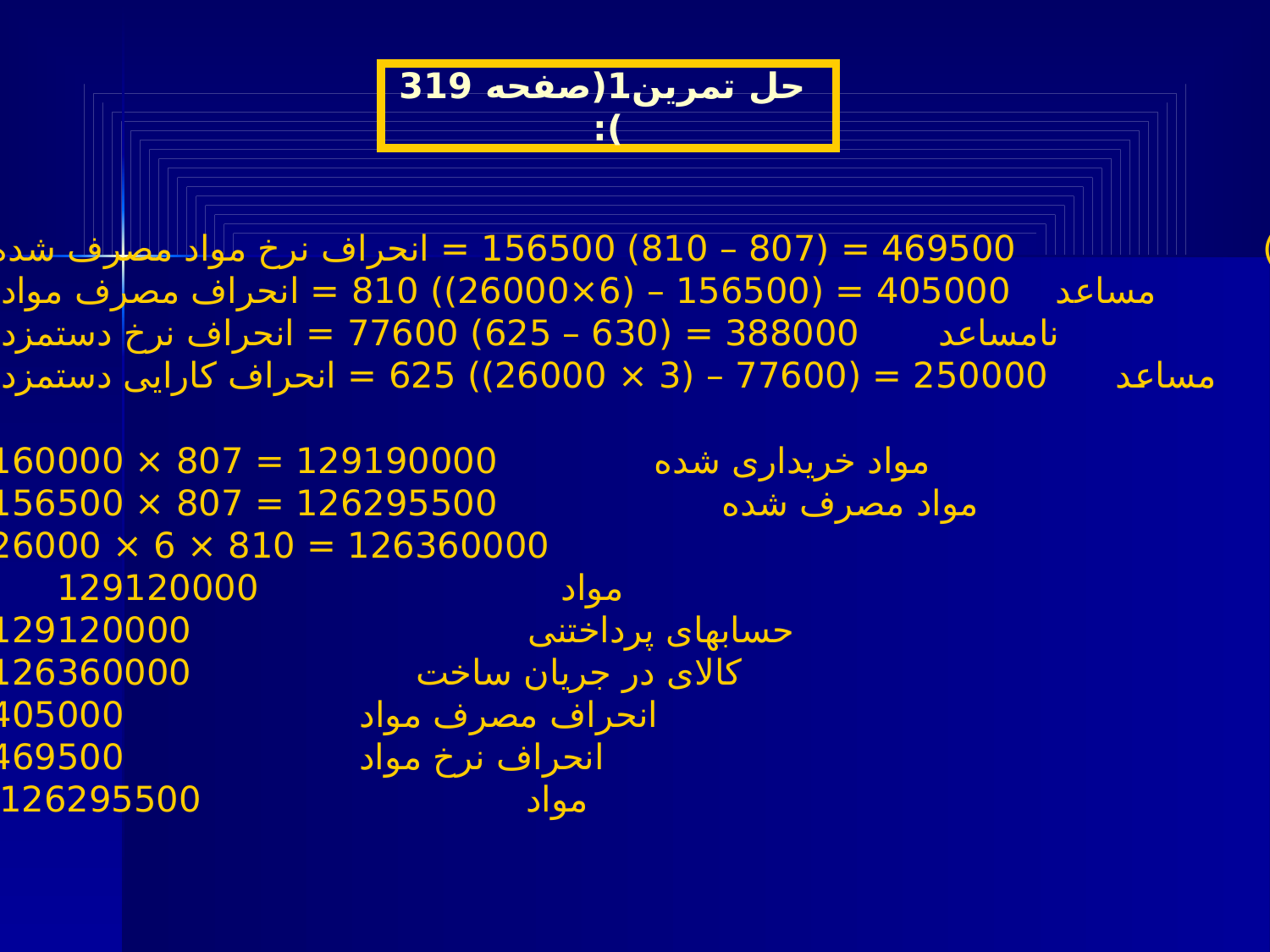

حل تمرین1(صفحه 319 ):
الف )                      469500 = (807 – 810) 156500 = انحراف نرخ مواد مصرف شده
مساعد    405000 = (156500 – (6×26000)) 810 = انحراف مصرف مواد
نامساعد       388000 = (630 – 625) 77600 = انحراف نرخ دستمزد
مساعد      250000 = (77600 – (3 × 26000)) 625 = انحراف کارایی دستمزد

ب )                                 مواد خریداری شده              129190000 = 807 × 160000
                                   مواد مصرف شده                    126295500 = 807 × 156500
                                                   126360000 = 810 × 6 × 26000
مواد                           129120000
حسابهای پرداختنی                              129120000
کالای در جریان ساخت                    126360000
انحراف مصرف مواد                     405000
انحراف نرخ مواد                     469500
مواد                             126295500